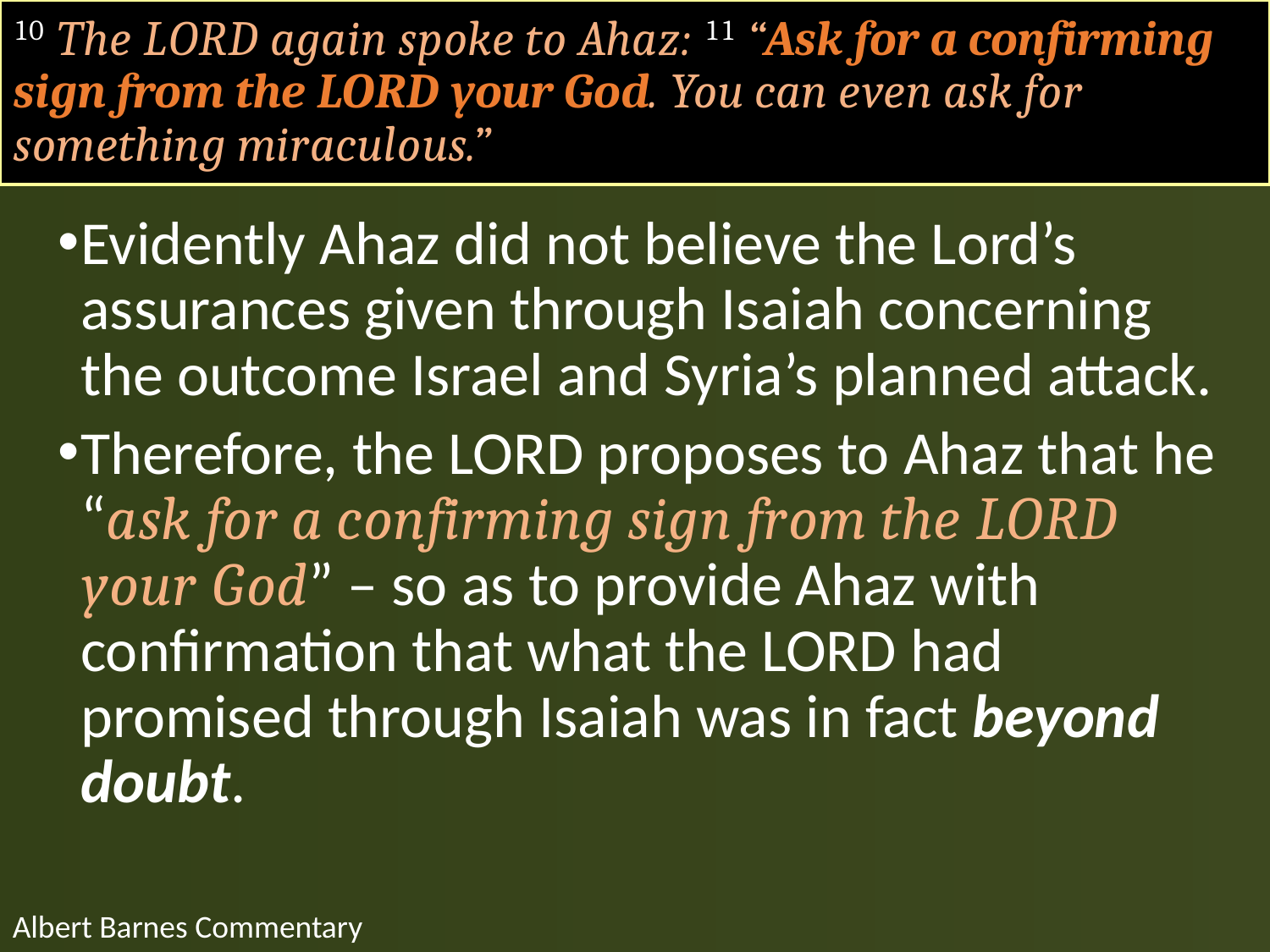

# 10 The LORD again spoke to Ahaz: 11 “Ask for a confirming sign from the LORD your God. You can even ask for something miraculous.”
Evidently Ahaz did not believe the Lord’s assurances given through Isaiah concerning the outcome Israel and Syria’s planned attack.
Therefore, the LORD proposes to Ahaz that he “ask for a confirming sign from the LORD your God” – so as to provide Ahaz with confirmation that what the LORD had promised through Isaiah was in fact beyond doubt.

Albert Barnes Commentary